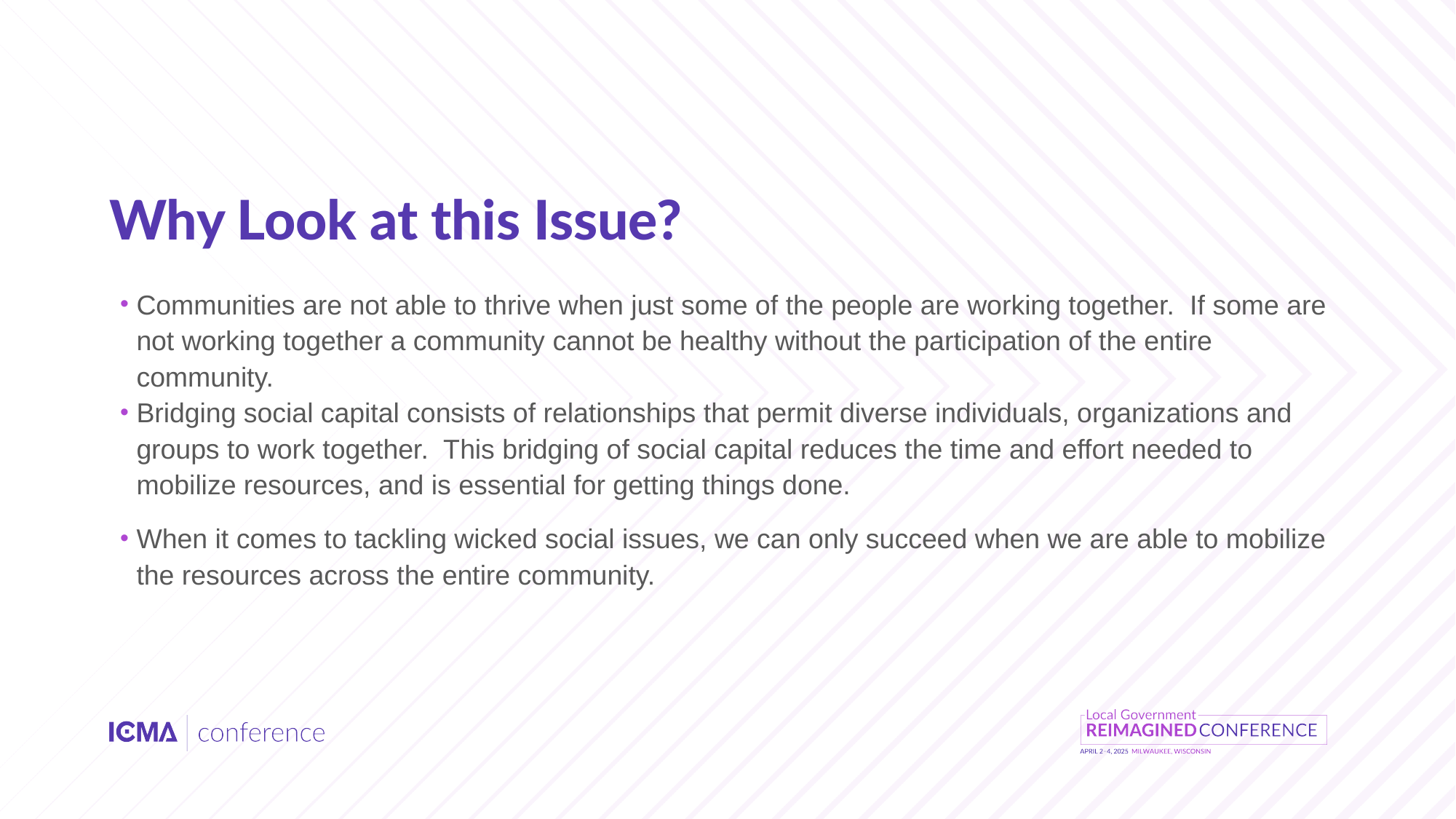

# Why Look at this Issue?
Communities are not able to thrive when just some of the people are working together.  If some are not working together a community cannot be healthy without the participation of the entire community.
Bridging social capital consists of relationships that permit diverse individuals, organizations and groups to work together.  This bridging of social capital reduces the time and effort needed to mobilize resources, and is essential for getting things done.
When it comes to tackling wicked social issues, we can only succeed when we are able to mobilize the resources across the entire community.